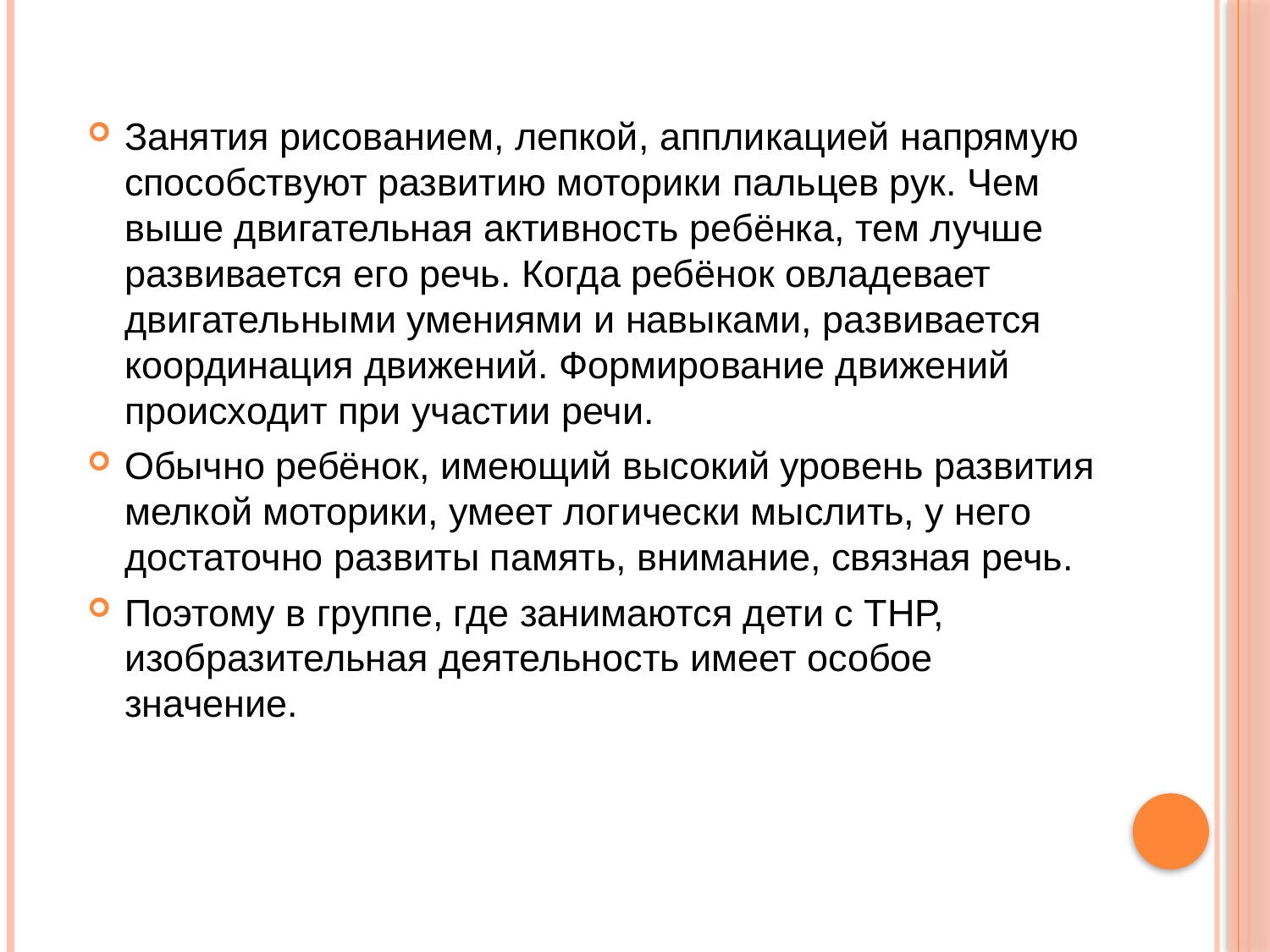

Занятия рисованием, лепкой, аппликацией напрямую способствуют развитию моторики пальцев рук. Чем выше двигательная активность ребёнка, тем лучше развивается его речь. Когда ребёнок овладевает двигательными умениями и навыками, развивается координация движений. Формирование движений происходит при участии речи.
Обычно ребёнок, имеющий высокий уровень развития мелкой моторики, умеет логически мыслить, у него достаточно развиты память, внимание, связная речь.
Поэтому в группе, где занимаются дети с ТНР, изобразительная деятельность имеет особое значение.